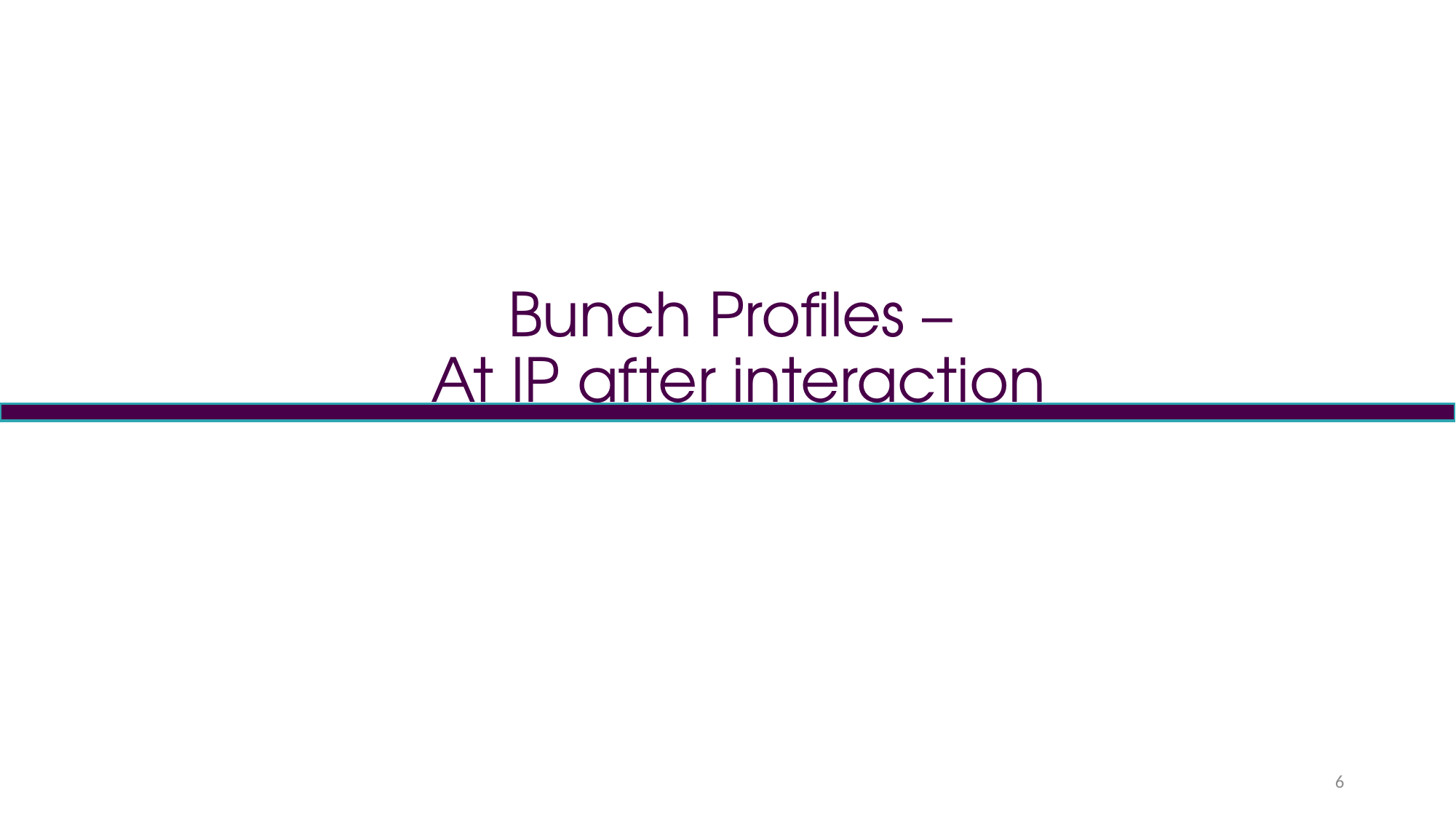

Bunch Profiles –
At IP after interaction

6